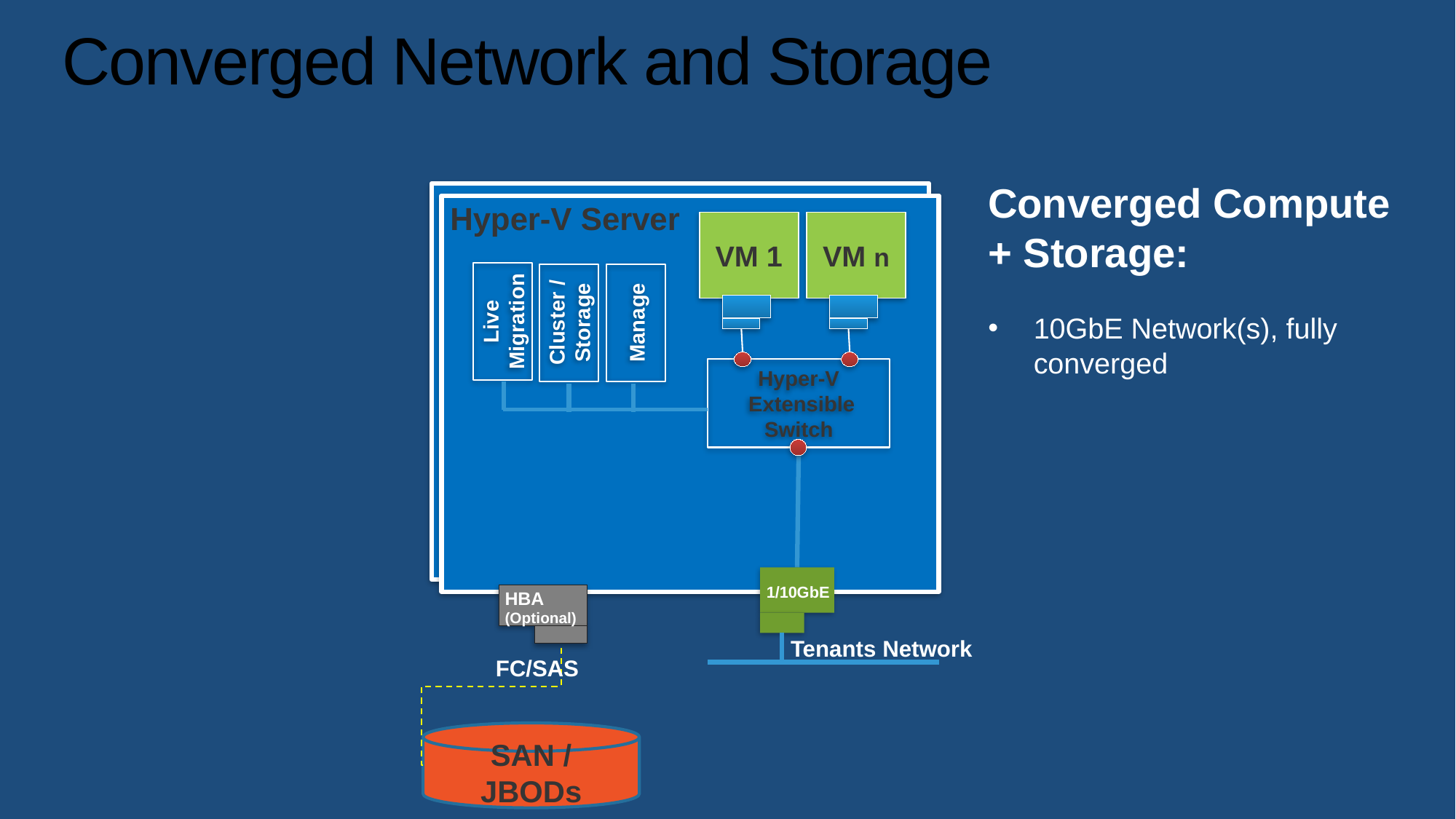

# Converged Network and Storage
Converged Compute + Storage:

10GbE Network(s), fully converged

Hyper-V Server
VM 1

VM n

Live Migration
Cluster / Storage
Manage
Hyper-V
 Extensible Switch

1/10GbE

HBA
(Optional)
Tenants Network
FC/SAS
SAN / JBODs